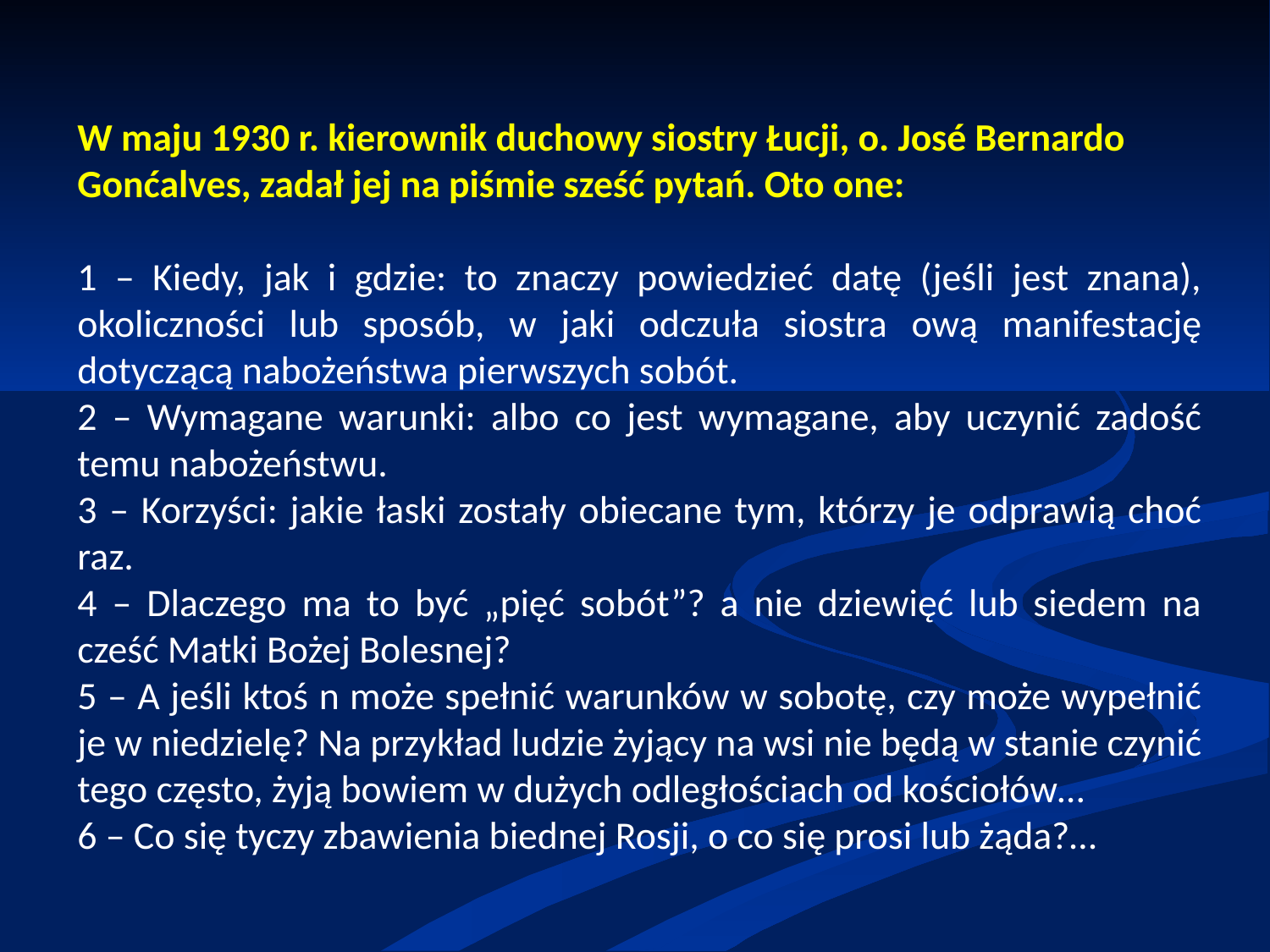

W maju 1930 r. kierownik duchowy siostry Łucji, o. José Bernardo Gonćalves, zadał jej na piśmie sześć pytań. Oto one:

1 – Kiedy, jak i gdzie: to znaczy powiedzieć datę (jeśli jest znana), okoliczności lub sposób, w jaki odczuła siostra ową manifestację dotyczącą nabożeństwa pierwszych sobót.
2 – Wymagane warunki: albo co jest wymagane, aby uczynić zadość temu nabożeństwu.
3 – Korzyści: jakie łaski zostały obiecane tym, którzy je odprawią choć raz.
4 – Dlaczego ma to być „pięć sobót”? a nie dziewięć lub siedem na cześć Matki Bożej Bolesnej?
5 – A jeśli ktoś n może spełnić warunków w sobotę, czy może wypełnić je w niedzielę? Na przykład ludzie żyjący na wsi nie będą w stanie czynić tego często, żyją bowiem w dużych odległościach od kościołów…
6 – Co się tyczy zbawienia biednej Rosji, o co się prosi lub żąda?…